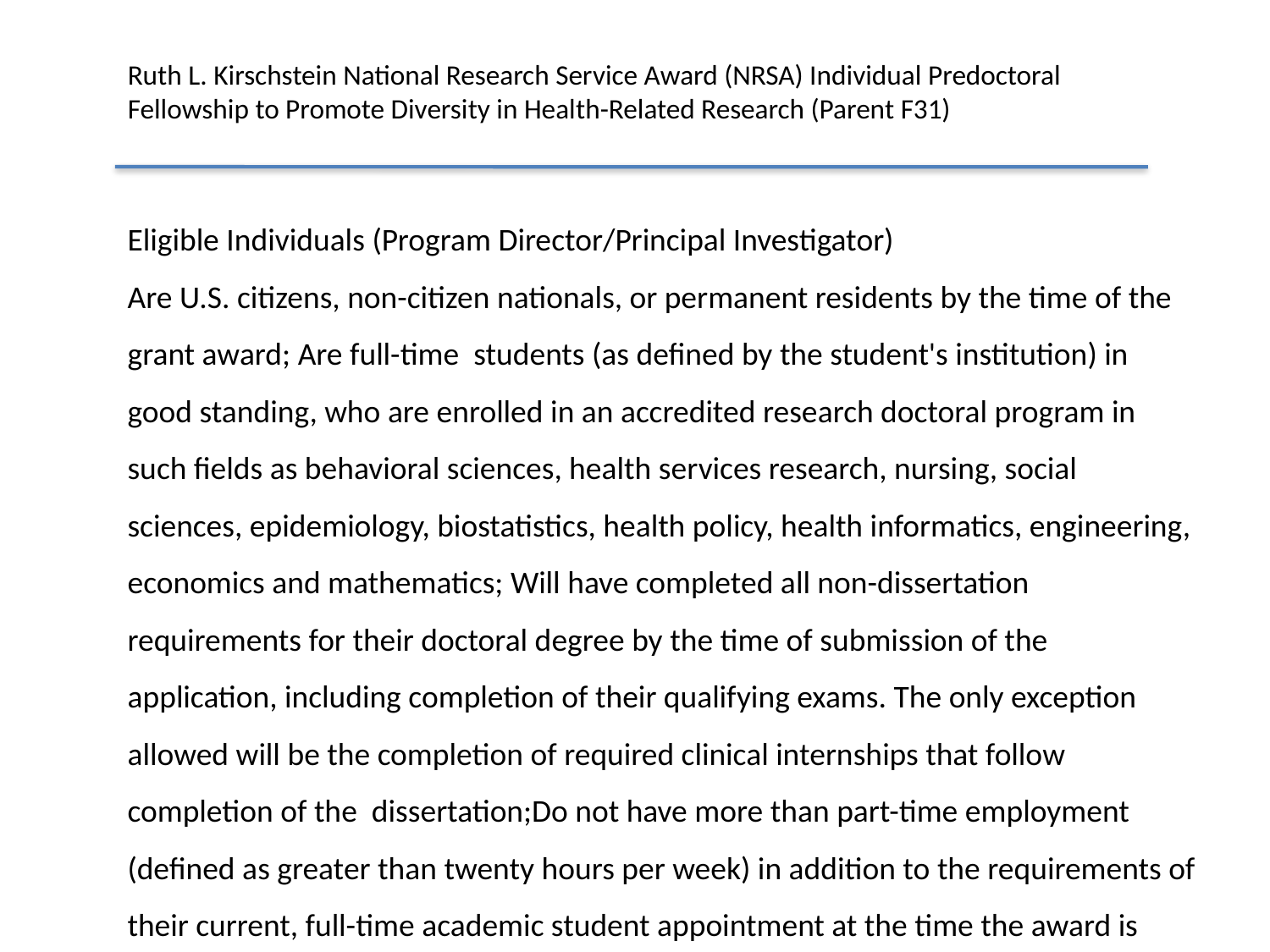

# Ruth L. Kirschstein National Research Service Award (NRSA) Individual Predoctoral Fellowship to Promote Diversity in Health-Related Research (Parent F31)
Eligible Individuals (Program Director/Principal Investigator)
Are U.S. citizens, non-citizen nationals, or permanent residents by the time of the grant award; Are full-time  students (as defined by the student's institution) in good standing, who are enrolled in an accredited research doctoral program in such fields as behavioral sciences, health services research, nursing, social sciences, epidemiology, biostatistics, health policy, health informatics, engineering, economics and mathematics; Will have completed all non-dissertation requirements for their doctoral degree by the time of submission of the application, including completion of their qualifying exams. The only exception  allowed will be the completion of required clinical internships that follow completion of the  dissertation;Do not have more than part-time employment (defined as greater than twenty hours per week) in addition to the requirements of their current, full-time academic student appointment at the time the award is made; and….